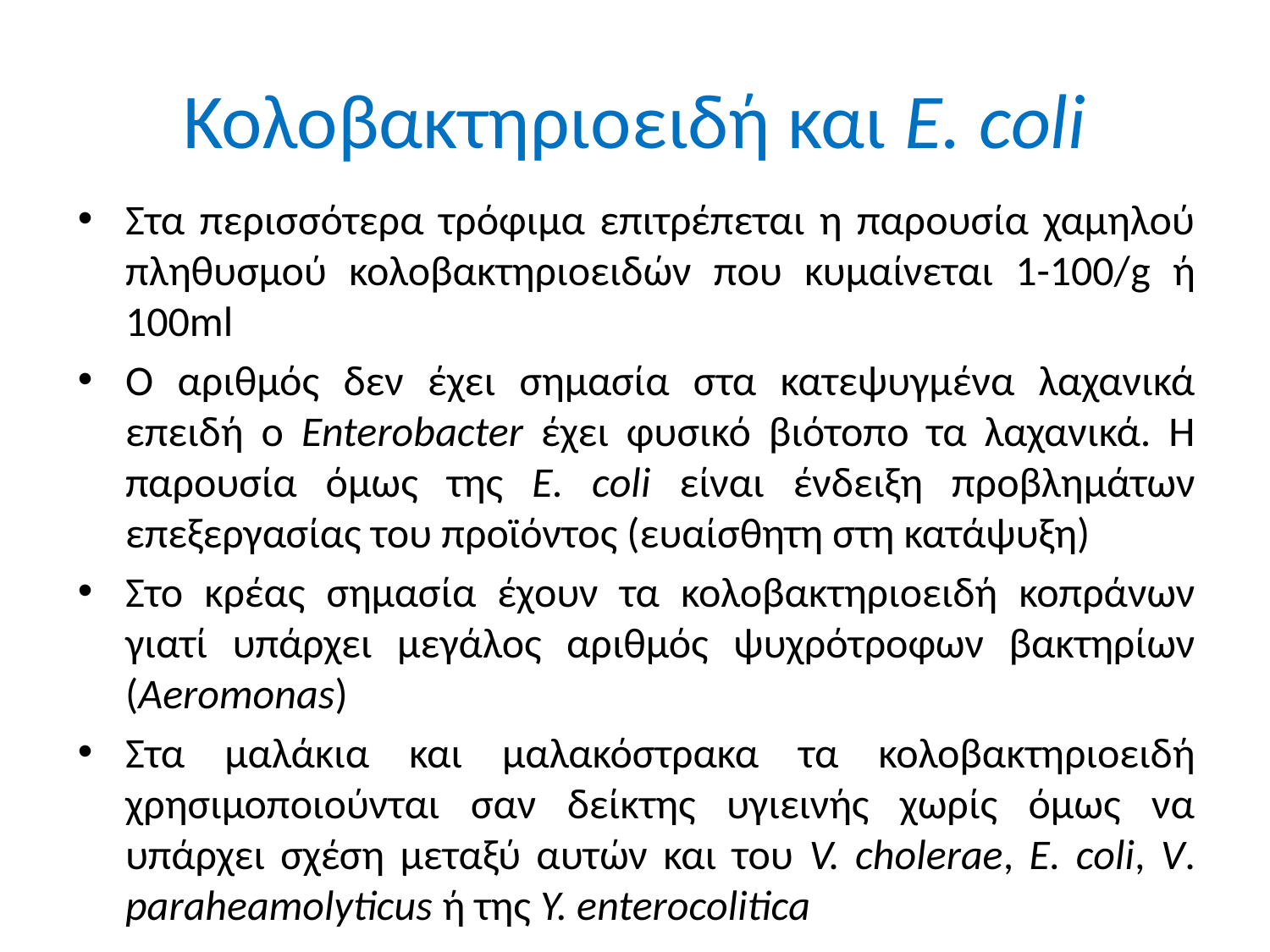

# Κολοβακτηριοειδή και E. coli
Στα περισσότερα τρόφιμα επιτρέπεται η παρουσία χαμηλού πληθυσμού κολοβακτηριοειδών που κυμαίνεται 1-100/g ή 100ml
Ο αριθμός δεν έχει σημασία στα κατεψυγμένα λαχανικά επειδή ο Enterobacter έχει φυσικό βιότοπο τα λαχανικά. Η παρουσία όμως της E. coli είναι ένδειξη προβλημάτων επεξεργασίας του προϊόντος (ευαίσθητη στη κατάψυξη)
Στο κρέας σημασία έχουν τα κολοβακτηριοειδή κοπράνων γιατί υπάρχει μεγάλος αριθμός ψυχρότροφων βακτηρίων (Aeromonas)
Στα μαλάκια και μαλακόστρακα τα κολοβακτηριοειδή χρησιμοποιούνται σαν δείκτης υγιεινής χωρίς όμως να υπάρχει σχέση μεταξύ αυτών και του V. cholerae, E. coli, V. paraheamolyticus ή της Y. enterocolitica